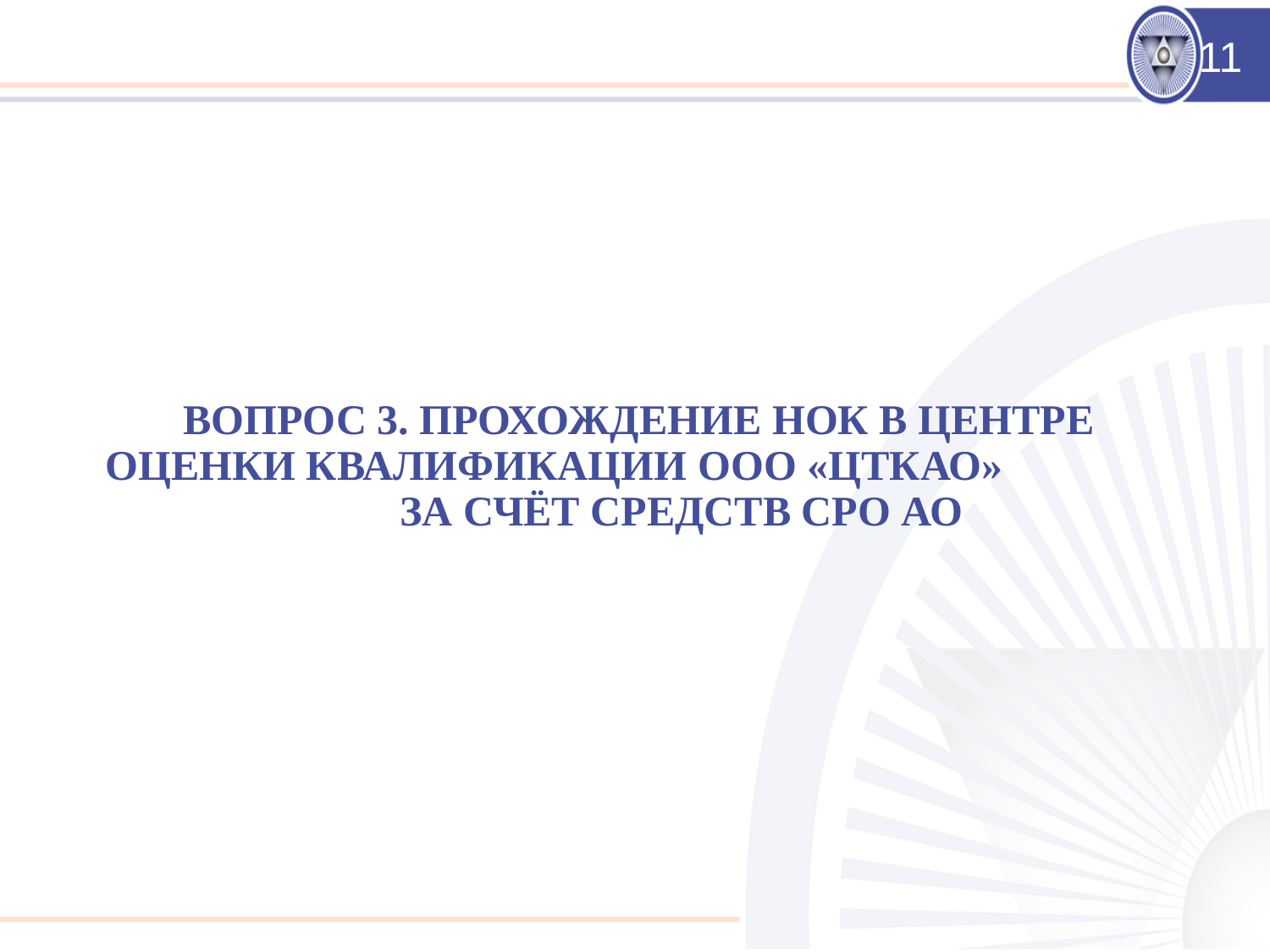

11
ВОПРОС 3. ПРОХОЖДЕНИЕ НОК В ЦЕНТРЕ ОЦЕНКИ КВАЛИФИКАЦИИ ООО «ЦТКАО»                         ЗА СЧЁТ СРЕДСТВ СРО АО